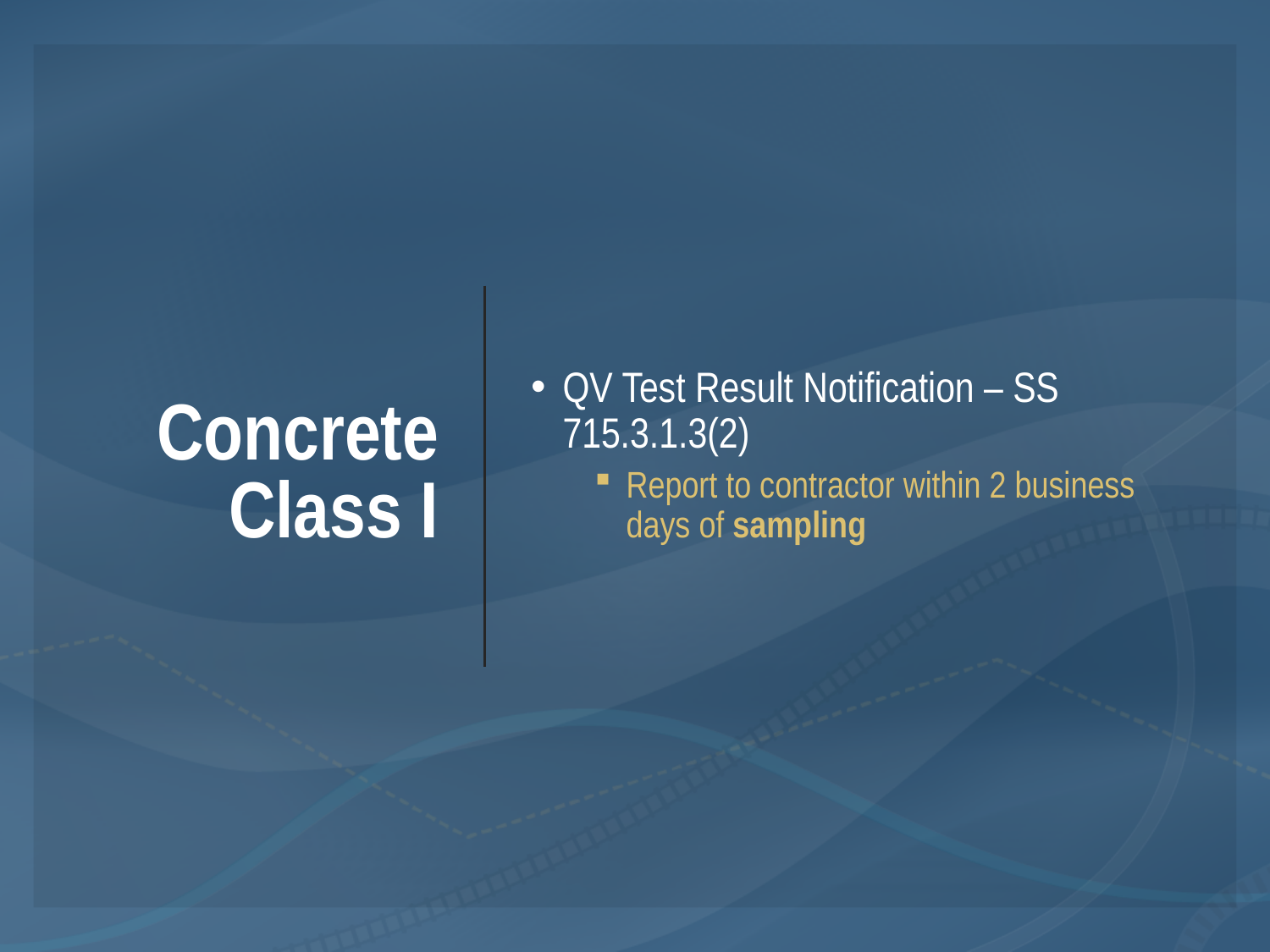

# Concrete Class I
QV Test Result Notification – SS 715.3.1.3(2)
Report to contractor within 2 business days of sampling